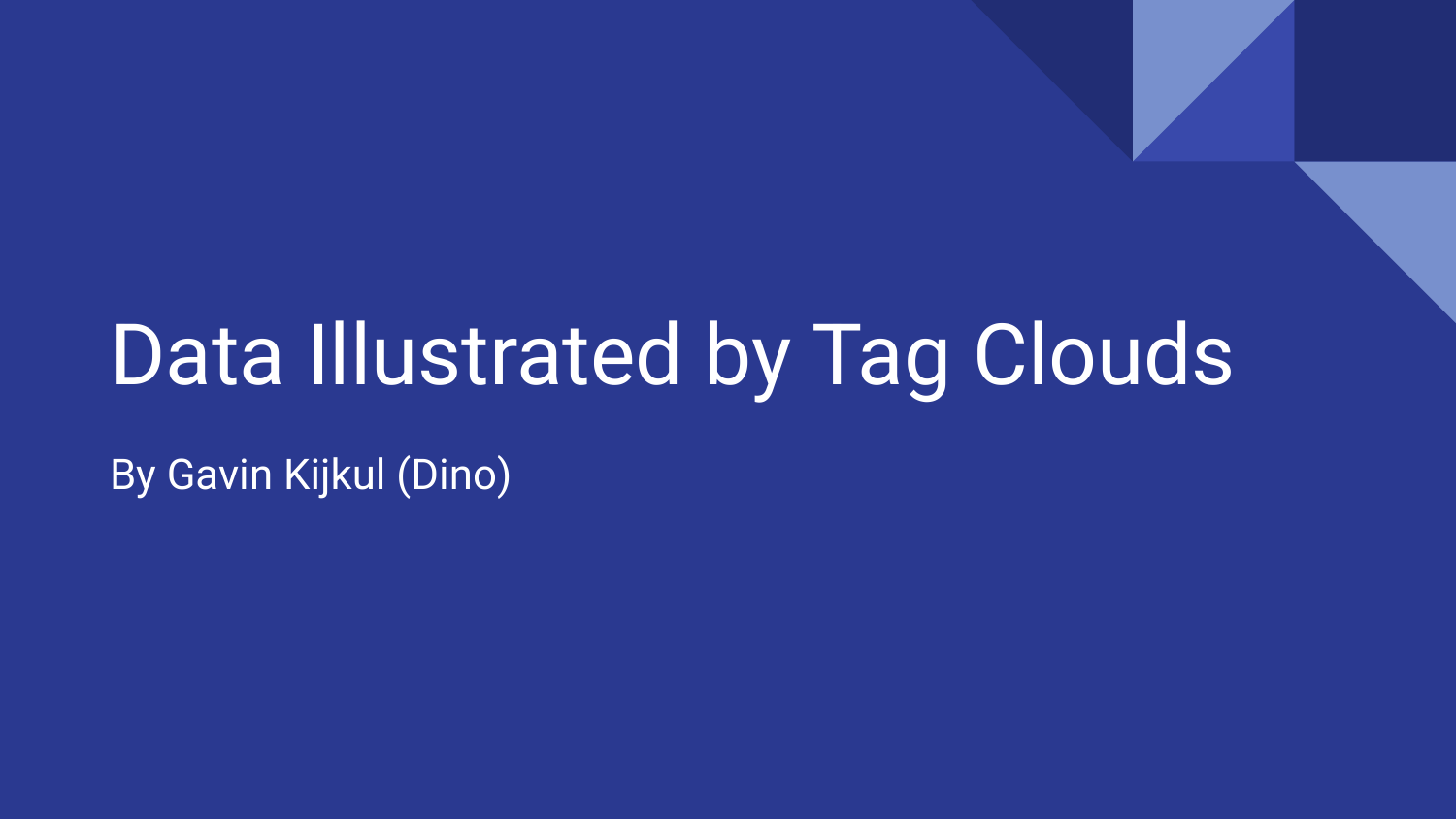

# Data Illustrated by Tag Clouds
By Gavin Kijkul (Dino)